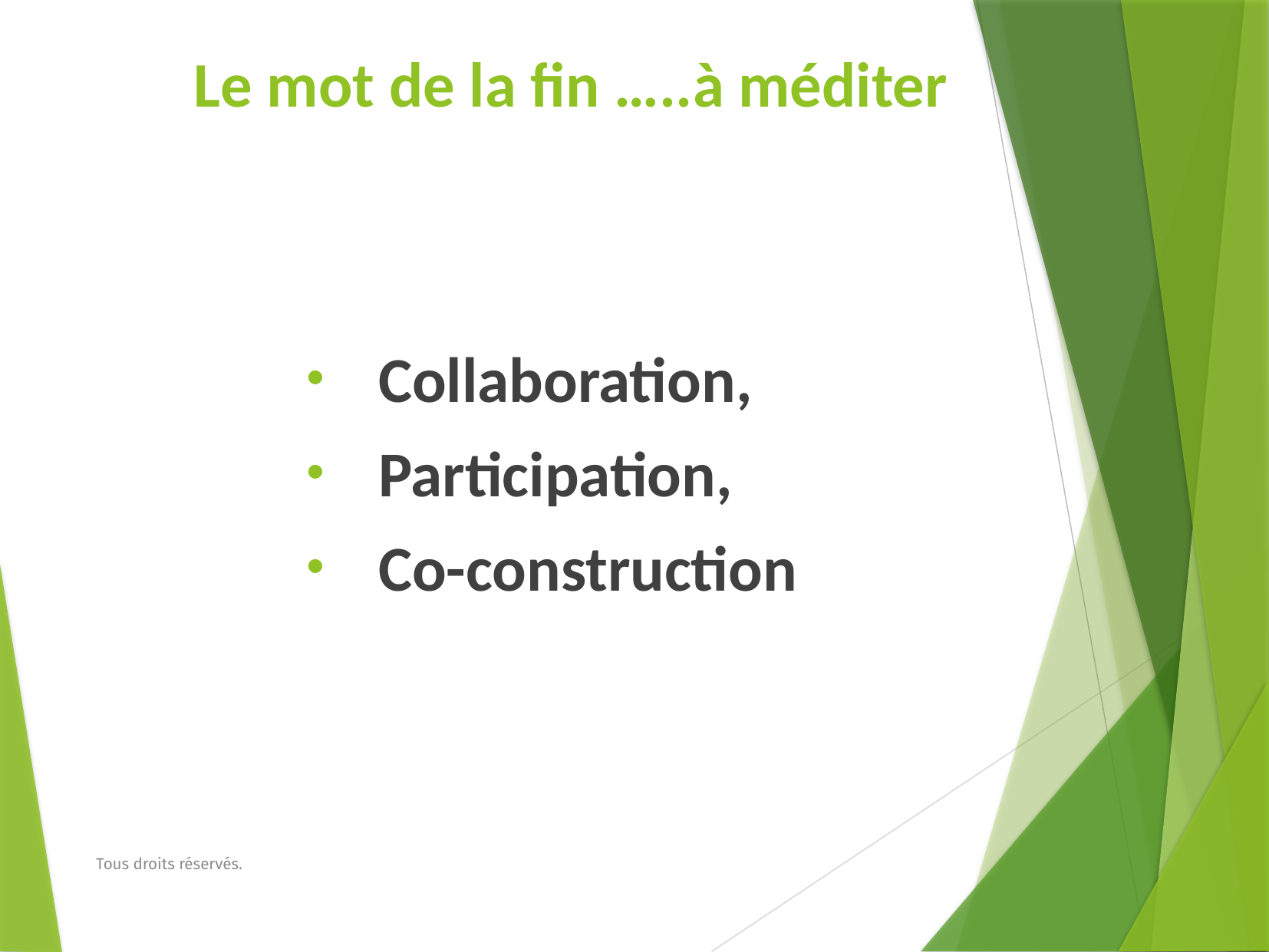

Le mot de la fin …..à méditer

Collaboration,
Participation,
Co-construction
Tous droits réservés.